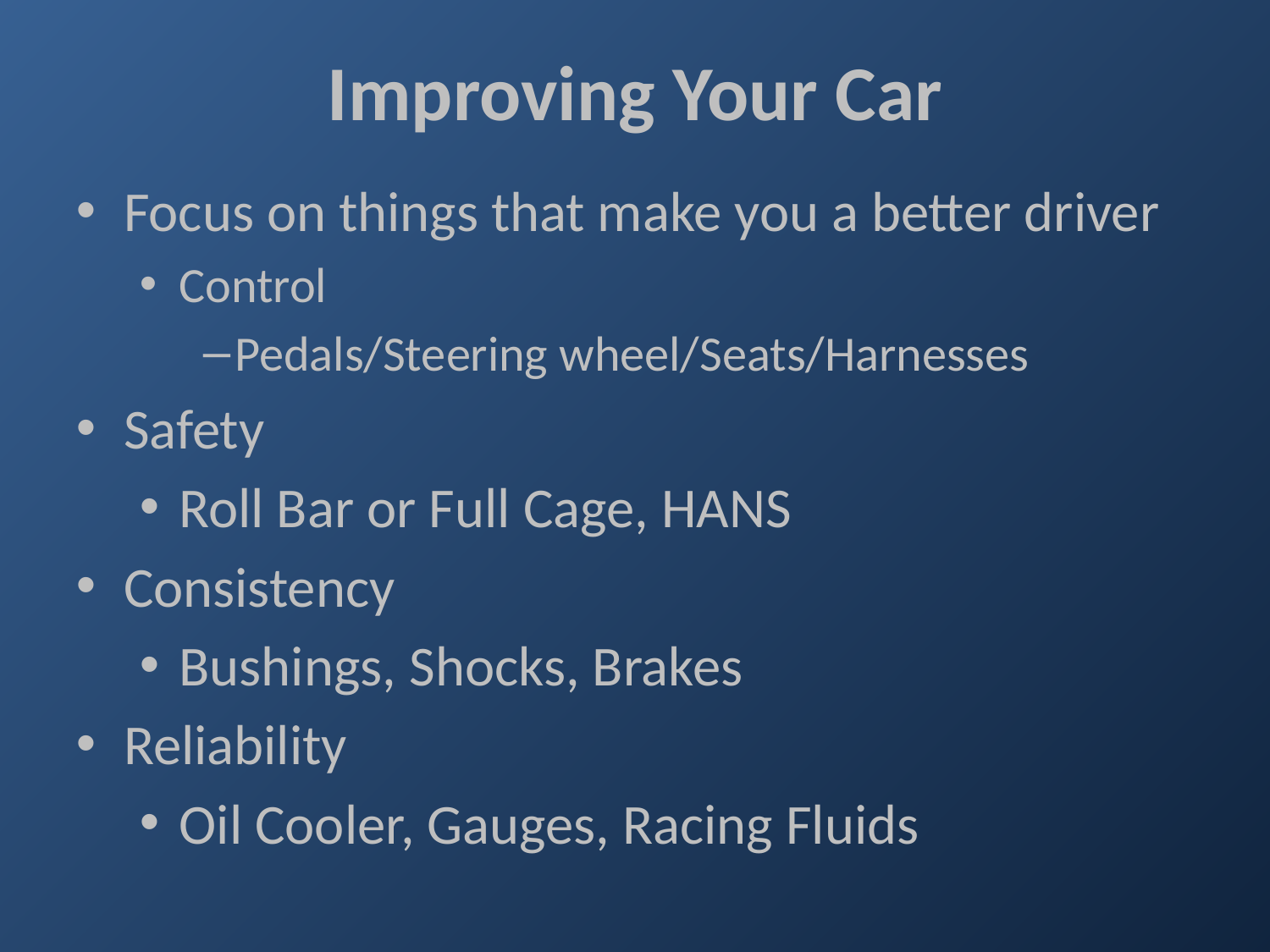

Improving Your Car
Focus on things that make you a better driver
Control
Pedals/Steering wheel/Seats/Harnesses
Safety
Roll Bar or Full Cage, HANS
Consistency
Bushings, Shocks, Brakes
Reliability
Oil Cooler, Gauges, Racing Fluids